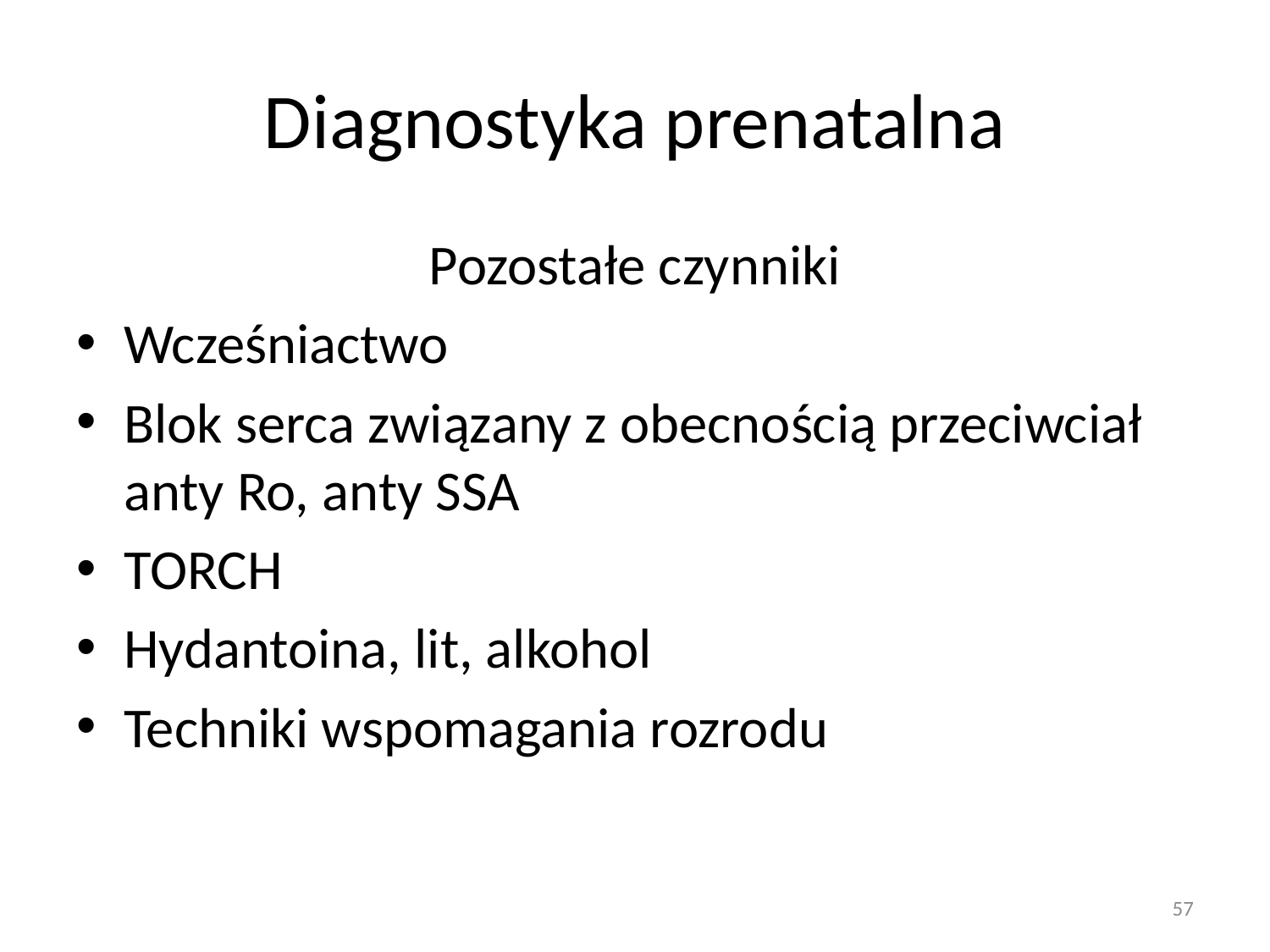

# Diagnostyka prenatalna
Pozostałe czynniki
Wcześniactwo
Blok serca związany z obecnością przeciwciał anty Ro, anty SSA
TORCH
Hydantoina, lit, alkohol
Techniki wspomagania rozrodu
57